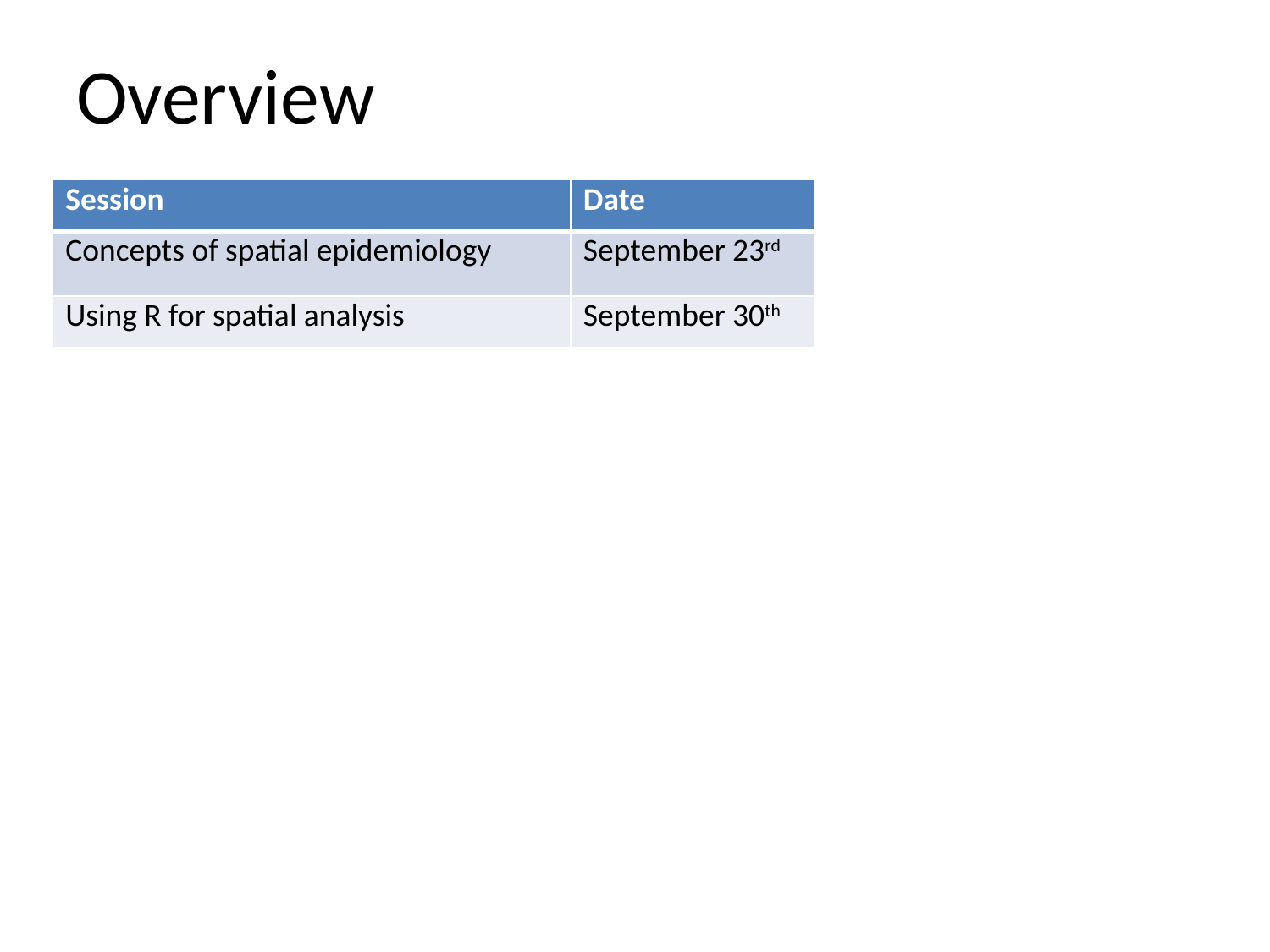

# Overview
| Session | Date |
| --- | --- |
| Concepts of spatial epidemiology | September 23rd |
| Using R for spatial analysis | September 30th |